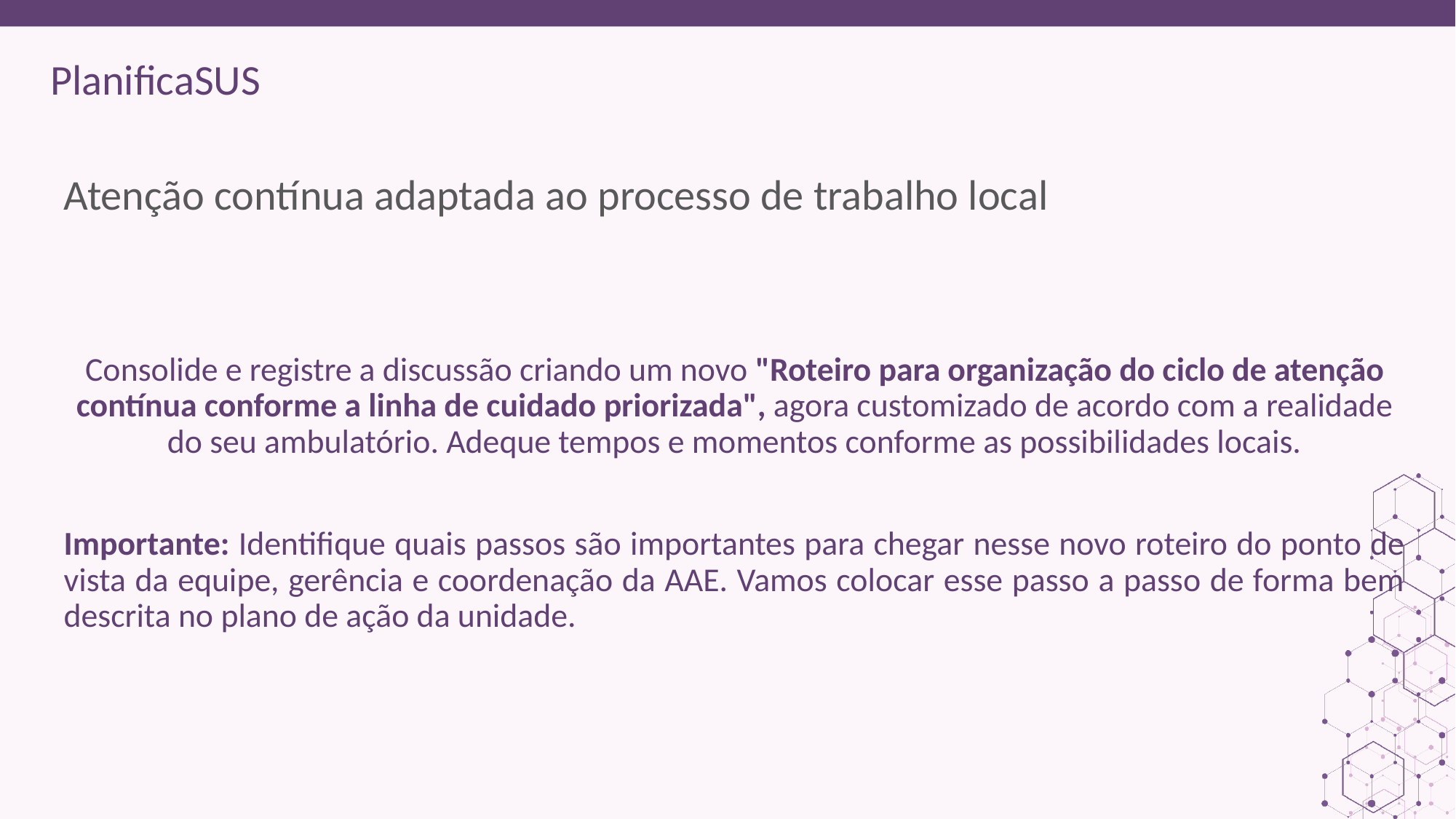

ORIENTAÇÕES:

Fonte de sub-título: calibri 28 - cor do marcador
Corpo do texto: calibri 22 – roxo
Manter os marcadores
Máximo cinco tópicos por slide
Tópicos alinhados à esquerda

# Atenção contínua adaptada ao processo de trabalho local

Consolide e registre a discussão criando um novo "Roteiro para organização do ciclo de atenção contínua conforme a linha de cuidado priorizada", agora customizado de acordo com a realidade do seu ambulatório. Adeque tempos e momentos conforme as possibilidades locais.

Importante: Identifique quais passos são importantes para chegar nesse novo roteiro do ponto de vista da equipe, gerência e coordenação da AAE. Vamos colocar esse passo a passo de forma bem descrita no plano de ação da unidade.